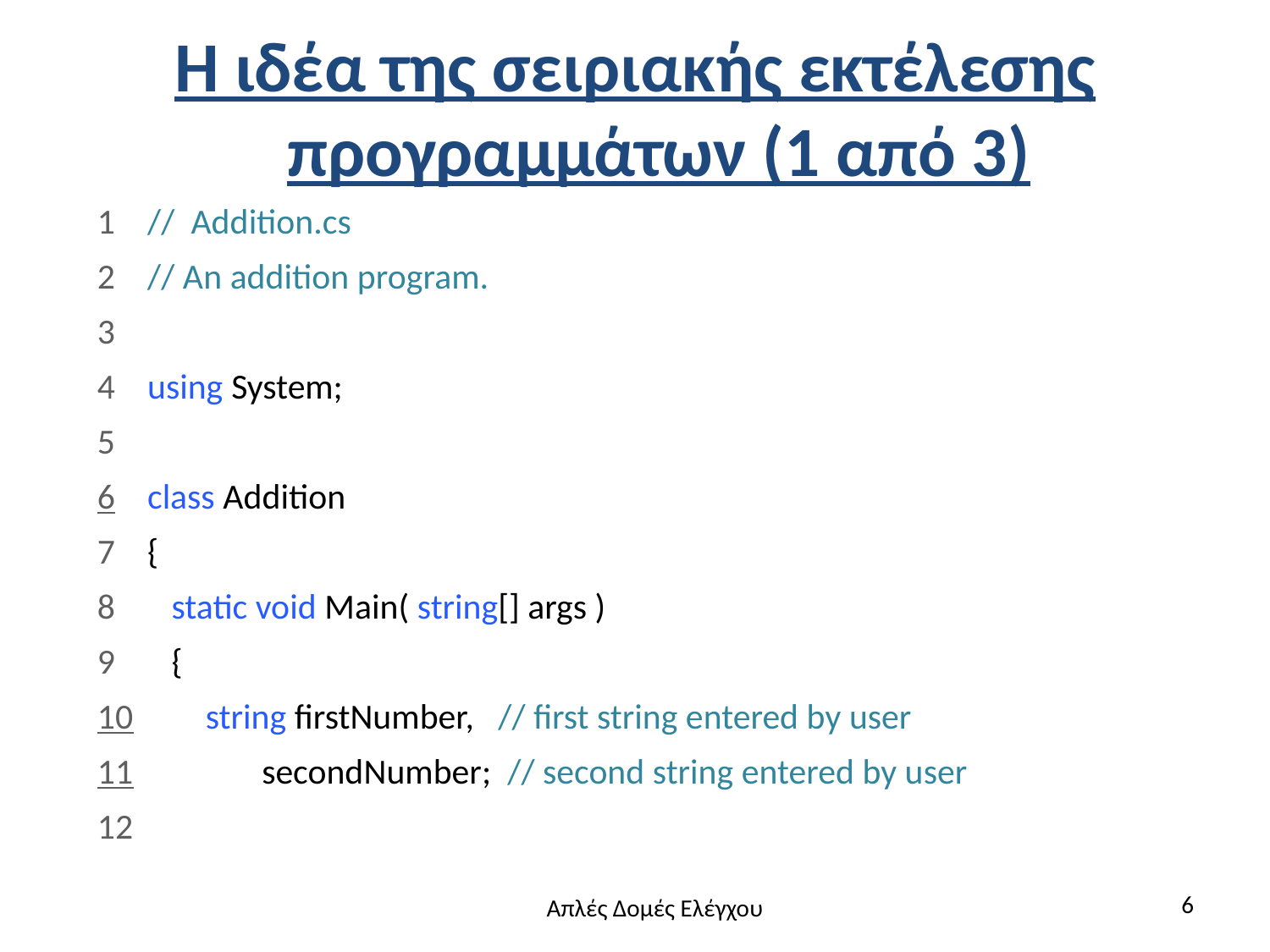

# Η ιδέα της σειριακής εκτέλεσης προγραμμάτων (1 από 3)
1    //  Addition.cs
2    // An addition program.
3
4    using System;
5
6    class Addition
7    {
8       static void Main( string[] args )
9       {
10         string firstNumber,   // first string entered by user
11                secondNumber;  // second string entered by user
12

6
Απλές Δομές Ελέγχου